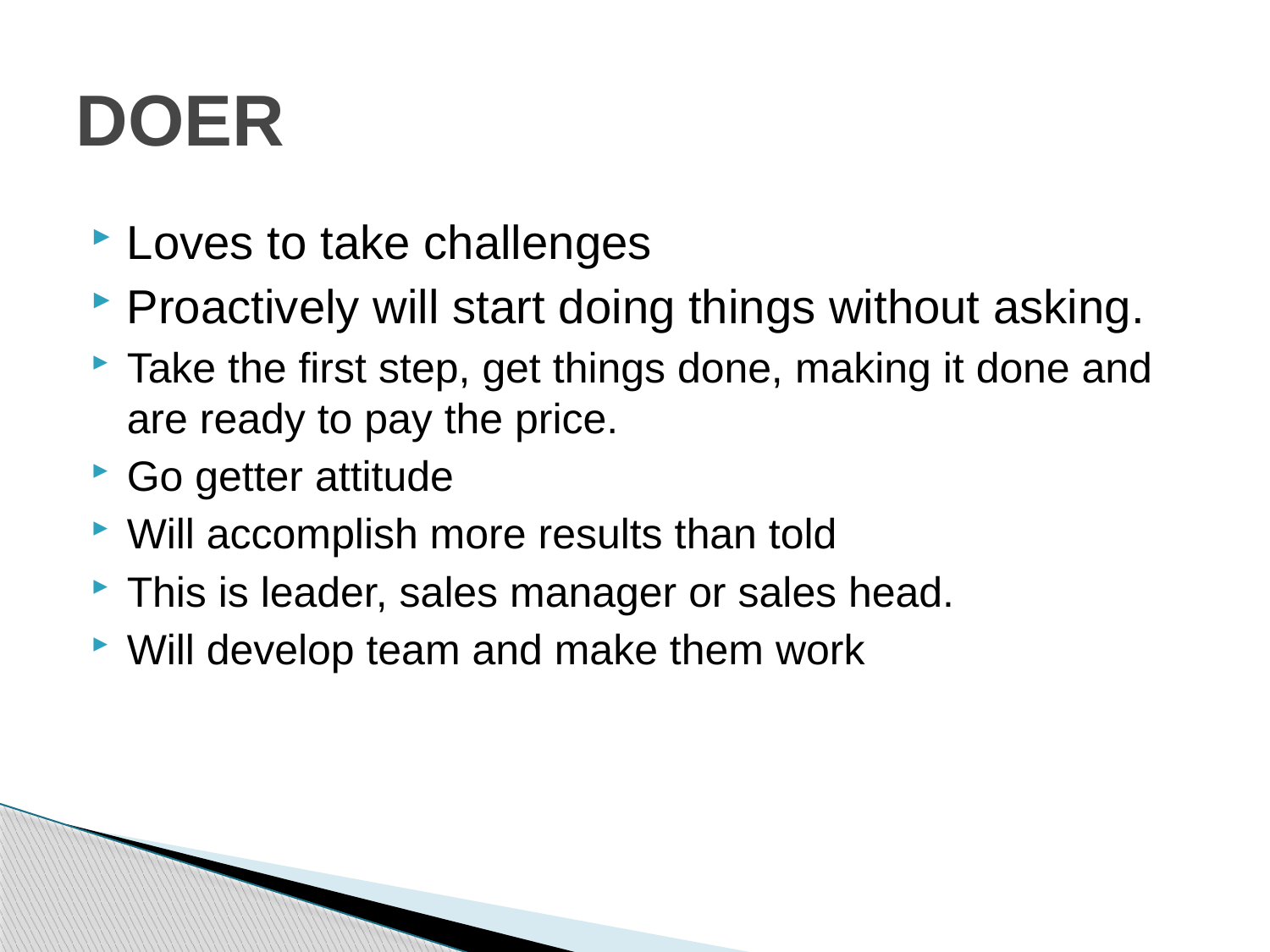

# DOER
Loves to take challenges
Proactively will start doing things without asking.
Take the first step, get things done, making it done and are ready to pay the price.
Go getter attitude
Will accomplish more results than told
This is leader, sales manager or sales head.
Will develop team and make them work